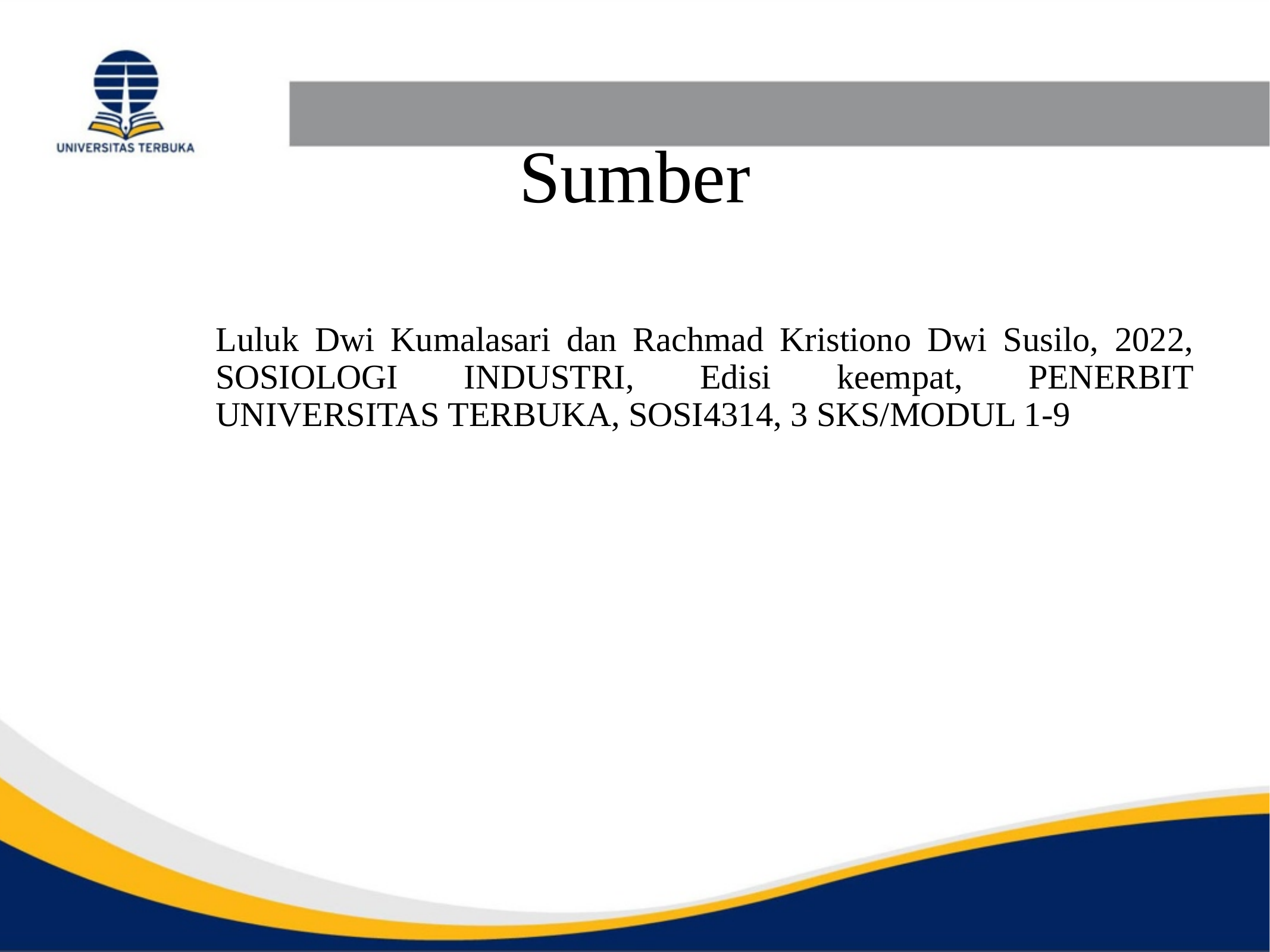

# Sumber

Luluk Dwi Kumalasari dan Rachmad Kristiono Dwi Susilo, 2022, SOSIOLOGI INDUSTRI, Edisi keempat, PENERBIT UNIVERSITAS TERBUKA, SOSI4314, 3 SKS/MODUL 1-9